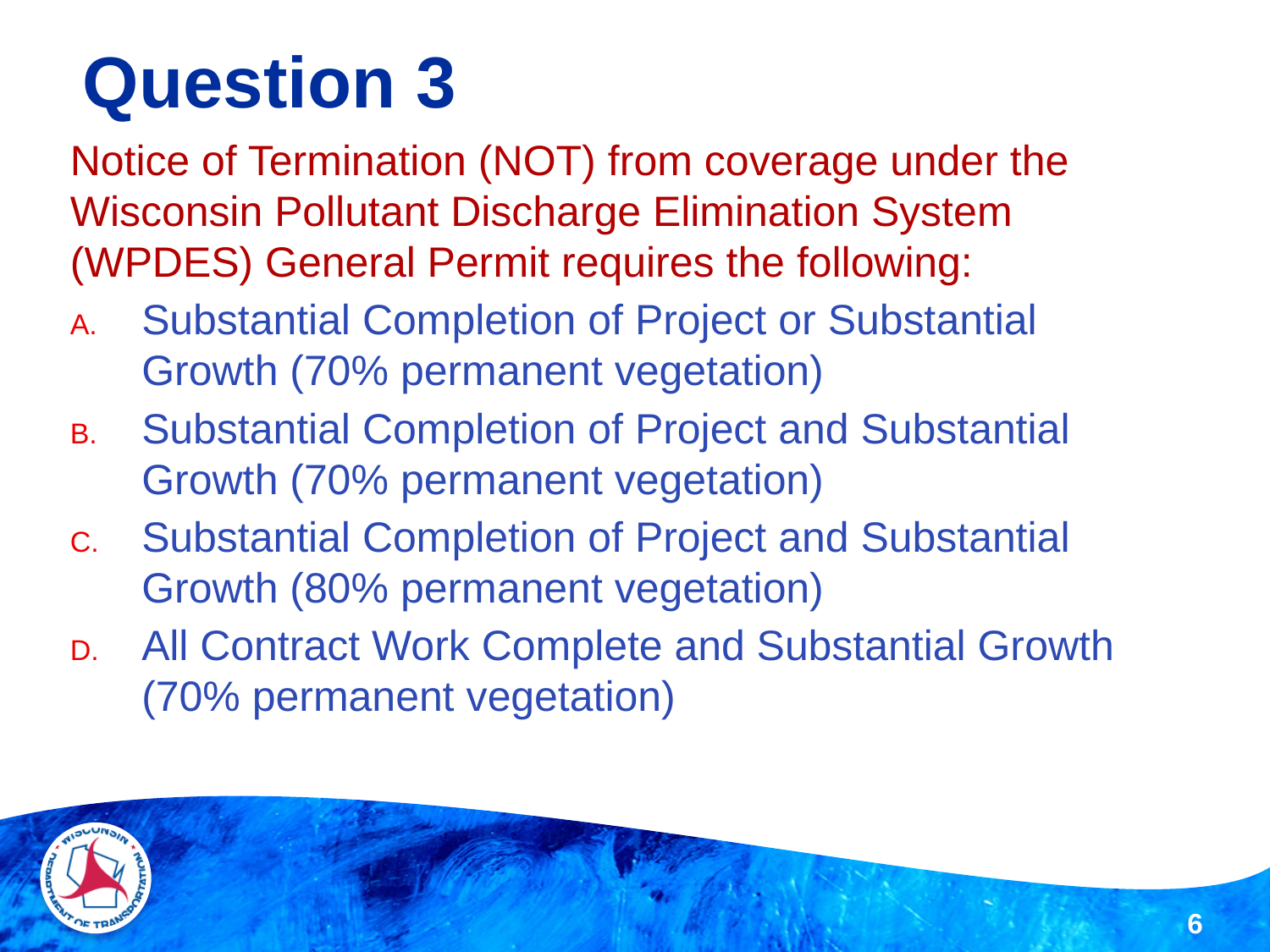

# Question 3
Notice of Termination (NOT) from coverage under the Wisconsin Pollutant Discharge Elimination System (WPDES) General Permit requires the following:
Substantial Completion of Project or Substantial Growth (70% permanent vegetation)
Substantial Completion of Project and Substantial Growth (70% permanent vegetation)
Substantial Completion of Project and Substantial Growth (80% permanent vegetation)
All Contract Work Complete and Substantial Growth (70% permanent vegetation)

6